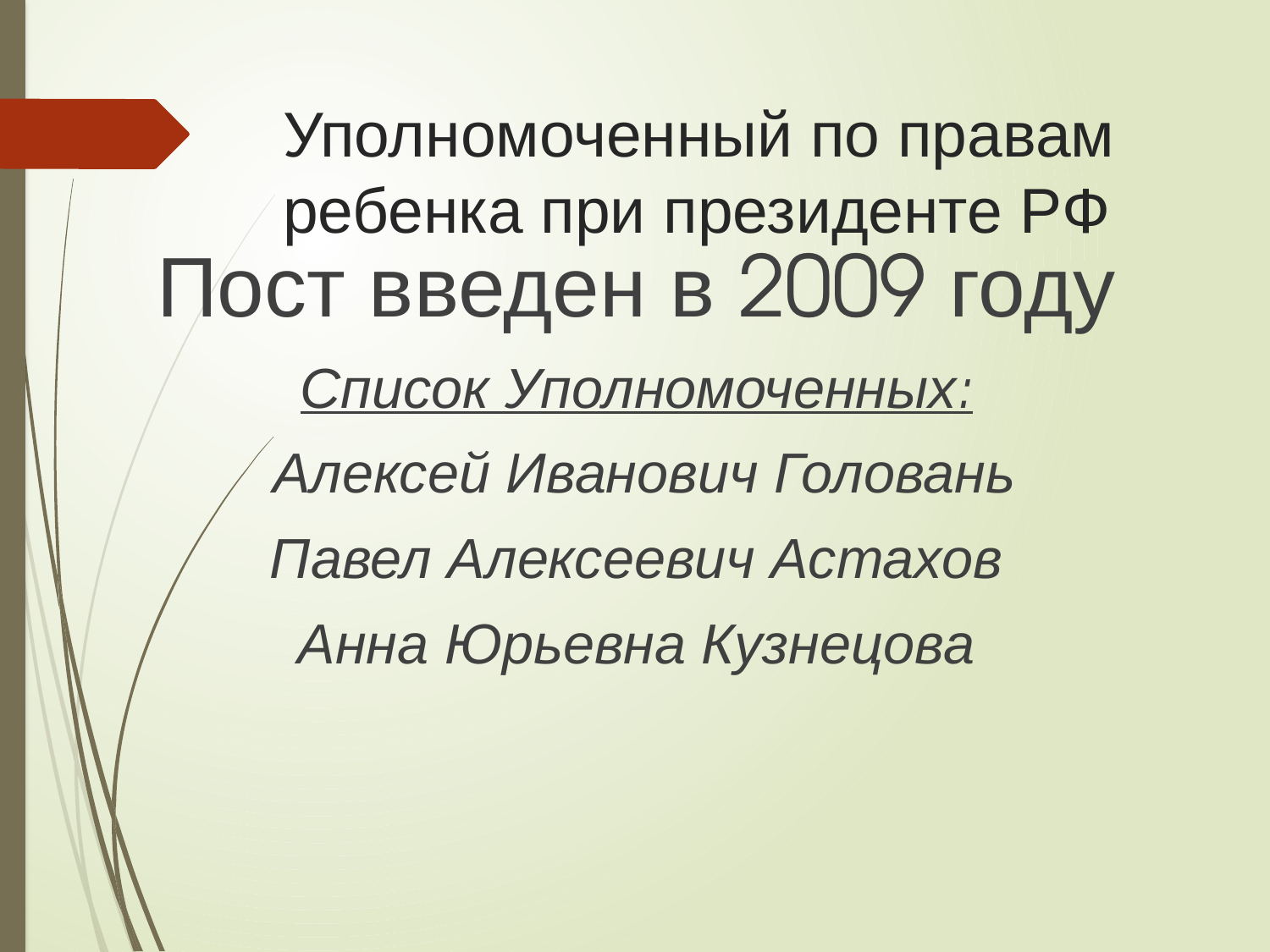

# Уполномоченный по правам ребенка при президенте РФ
Пост введен в 2009 году
Список Уполномоченных:
 Алексей Иванович Головань
Павел Алексеевич Астахов
Анна Юрьевна Кузнецова